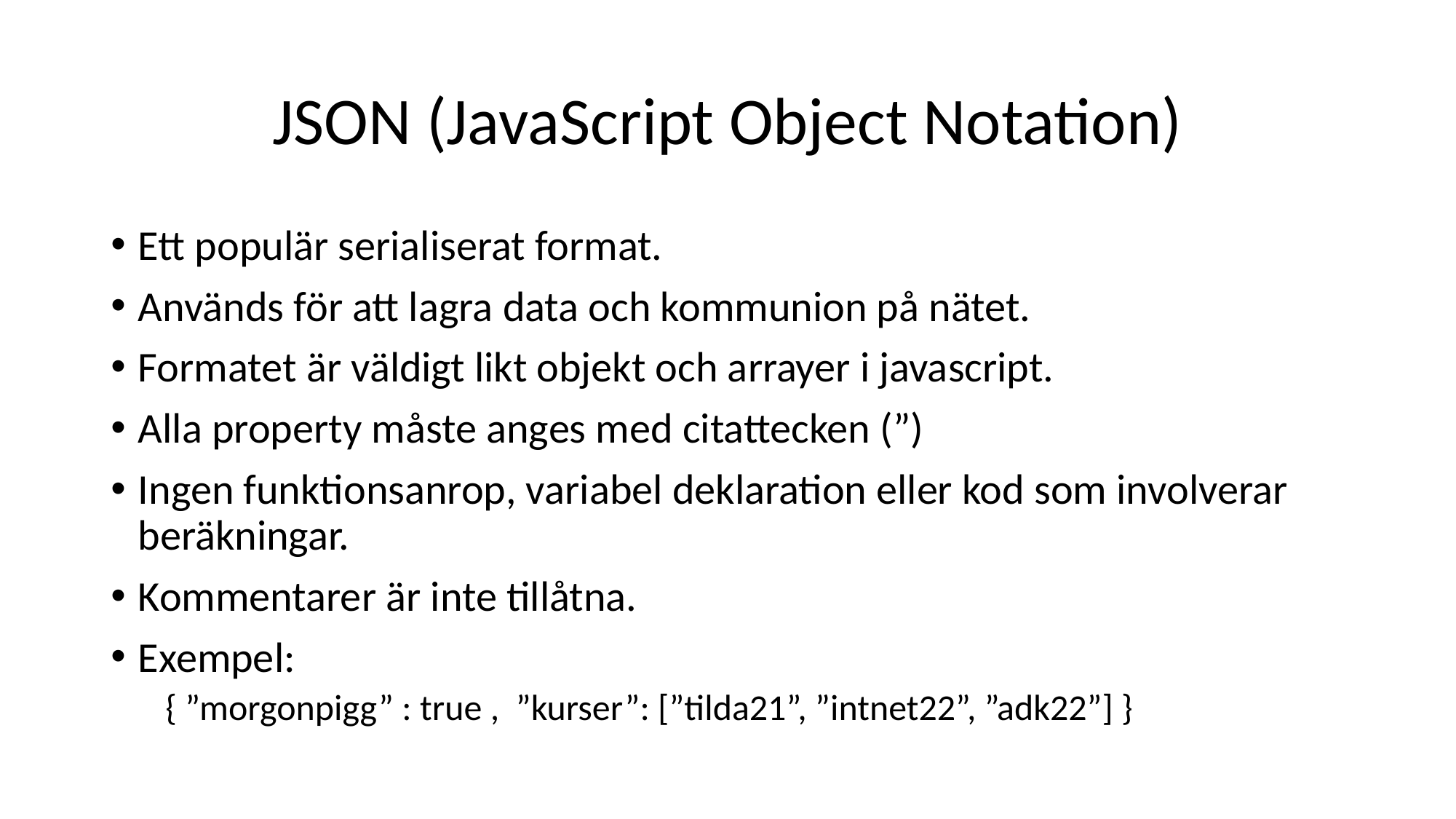

# JSON (JavaScript Object Notation)
Ett populär serialiserat format.
Används för att lagra data och kommunion på nätet.
Formatet är väldigt likt objekt och arrayer i javascript.
Alla property måste anges med citattecken (”)
Ingen funktionsanrop, variabel deklaration eller kod som involverar beräkningar.
Kommentarer är inte tillåtna.
Exempel:
{ ”morgonpigg” : true ,  ”kurser”: [”tilda21”, ”intnet22”, ”adk22”] }